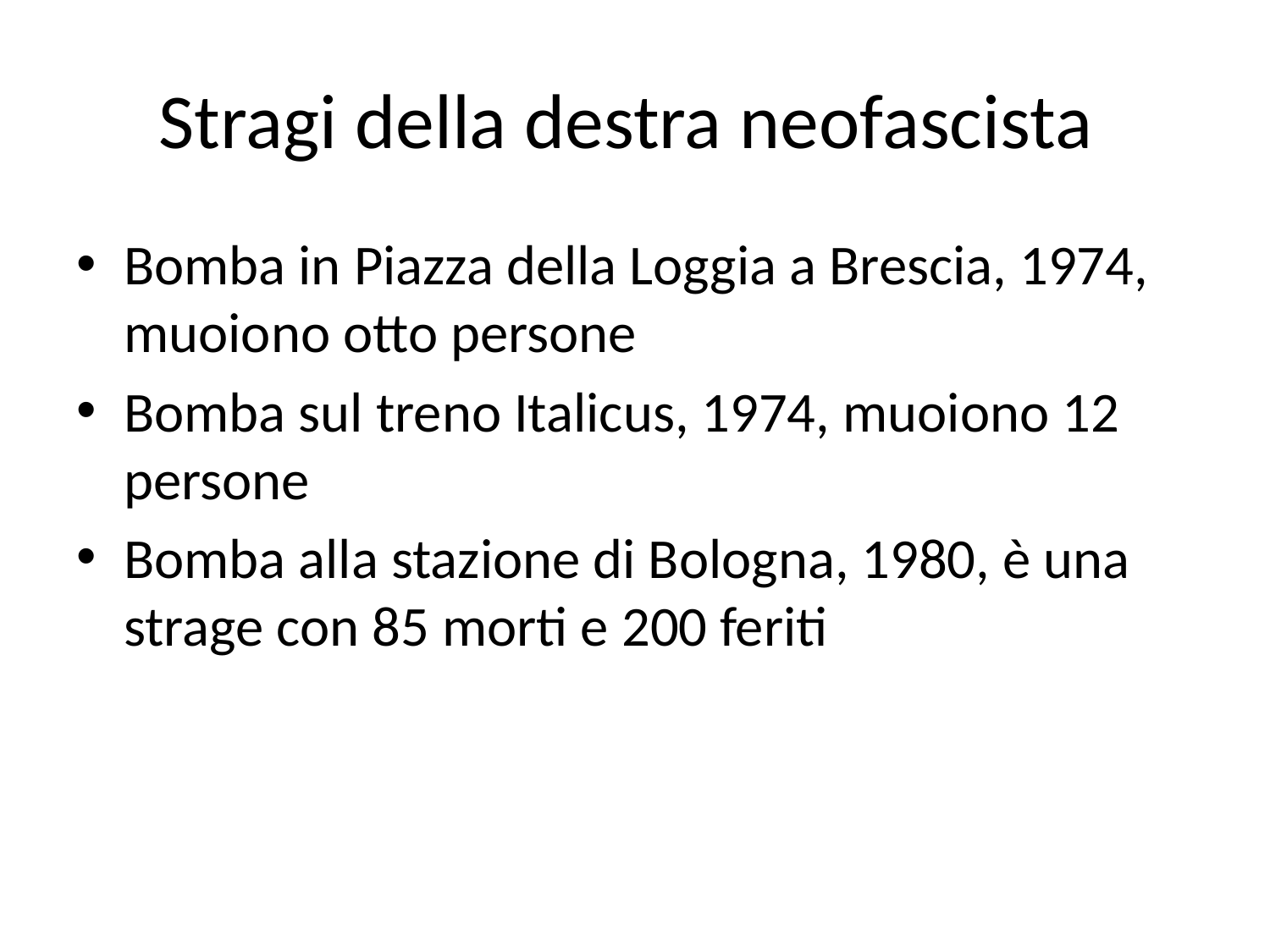

# Stragi della destra neofascista
Bomba in Piazza della Loggia a Brescia, 1974, muoiono otto persone
Bomba sul treno Italicus, 1974, muoiono 12 persone
Bomba alla stazione di Bologna, 1980, è una strage con 85 morti e 200 feriti